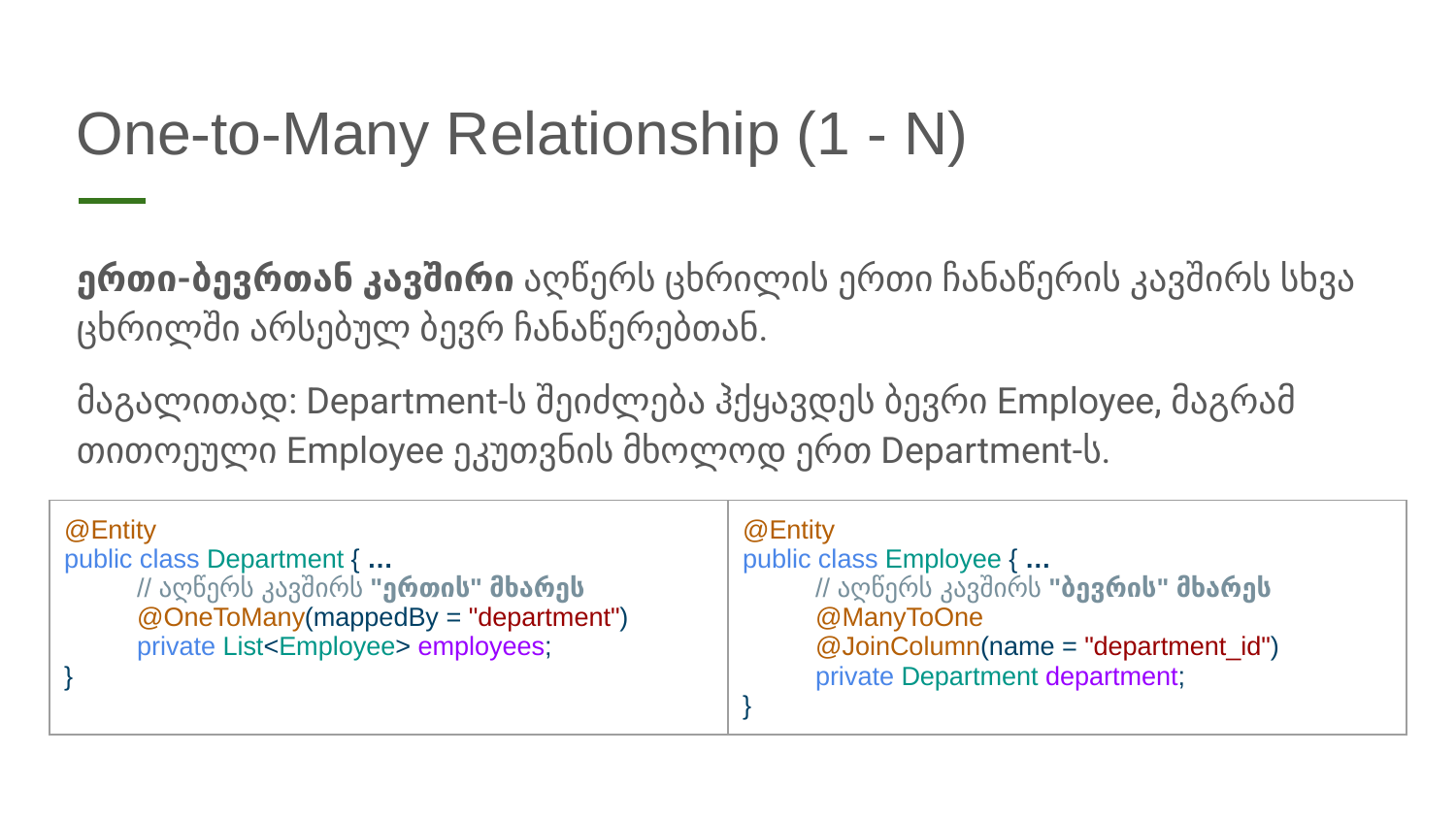

# One-to-Many Relationship (1 - N)
ერთი-ბევრთან კავშირი აღწერს ცხრილის ერთი ჩანაწერის კავშირს სხვა ცხრილში არსებულ ბევრ ჩანაწერებთან.
მაგალითად: Department-ს შეიძლება ჰქყავდეს ბევრი Employee, მაგრამ თითოეული Employee ეკუთვნის მხოლოდ ერთ Department-ს.
| @Entity public class Department { … // აღწერს კავშირს "ერთის" მხარეს @OneToMany(mappedBy = "department") private List<Employee> employees; } | @Entity public class Employee { … // აღწერს კავშირს "ბევრის" მხარეს @ManyToOne @JoinColumn(name = "department\_id") private Department department; } |
| --- | --- |